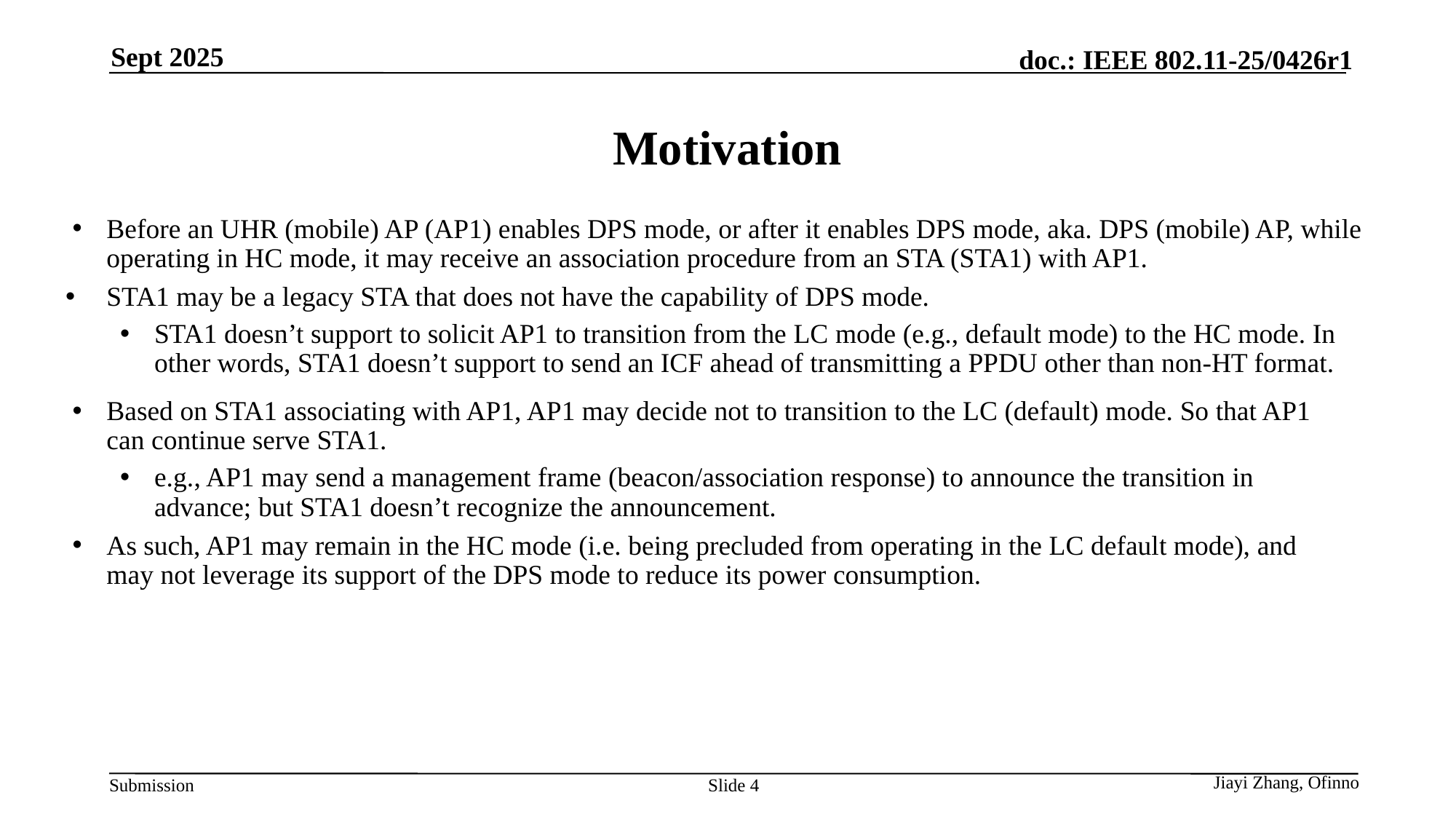

Sept 2025
# Motivation
Before an UHR (mobile) AP (AP1) enables DPS mode, or after it enables DPS mode, aka. DPS (mobile) AP, while operating in HC mode, it may receive an association procedure from an STA (STA1) with AP1.
STA1 may be a legacy STA that does not have the capability of DPS mode.
STA1 doesn’t support to solicit AP1 to transition from the LC mode (e.g., default mode) to the HC mode. In other words, STA1 doesn’t support to send an ICF ahead of transmitting a PPDU other than non-HT format.
Based on STA1 associating with AP1, AP1 may decide not to transition to the LC (default) mode. So that AP1 can continue serve STA1.
e.g., AP1 may send a management frame (beacon/association response) to announce the transition in advance; but STA1 doesn’t recognize the announcement.
As such, AP1 may remain in the HC mode (i.e. being precluded from operating in the LC default mode), and may not leverage its support of the DPS mode to reduce its power consumption.
Slide 4
Jiayi Zhang, Ofinno